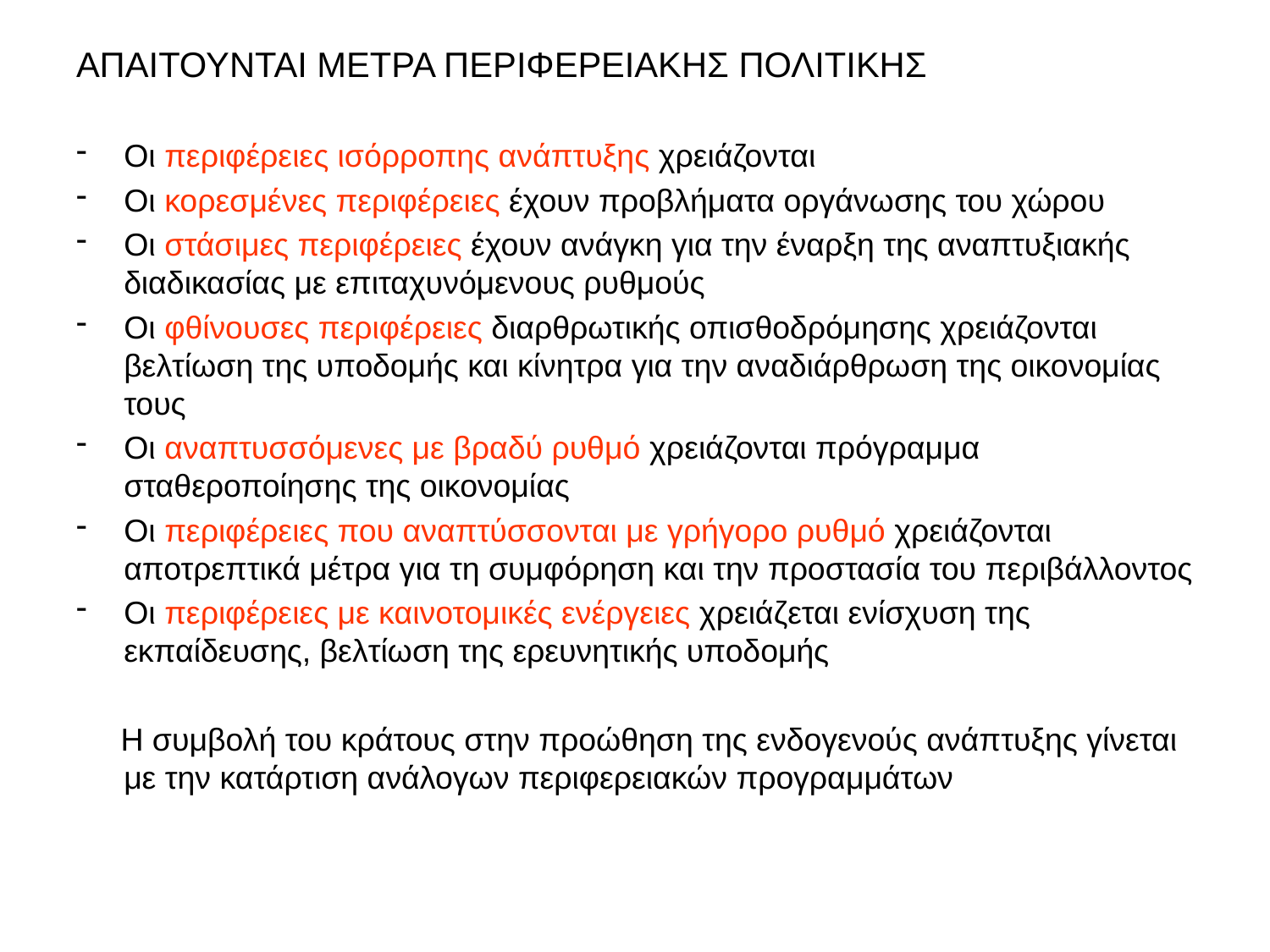

ΑΠΑΙΤΟΥΝΤΑΙ ΜΕΤΡΑ ΠΕΡΙΦΕΡΕΙΑΚΗΣ ΠΟΛΙΤΙΚΗΣ

Οι περιφέρειες ισόρροπης ανάπτυξης χρειάζονται
Οι κορεσμένες περιφέρειες έχουν προβλήματα οργάνωσης του χώρου
Οι στάσιμες περιφέρειες έχουν ανάγκη για την έναρξη της αναπτυξιακής διαδικασίας με επιταχυνόμενους ρυθμούς
Οι φθίνουσες περιφέρειες διαρθρωτικής οπισθοδρόμησης χρειάζονται βελτίωση της υποδομής και κίνητρα για την αναδιάρθρωση της οικονομίας τους
Οι αναπτυσσόμενες με βραδύ ρυθμό χρειάζονται πρόγραμμα σταθεροποίησης της οικονομίας
Οι περιφέρειες που αναπτύσσονται με γρήγορο ρυθμό χρειάζονται αποτρεπτικά μέτρα για τη συμφόρηση και την προστασία του περιβάλλοντος
Οι περιφέρειες με καινοτομικές ενέργειες χρειάζεται ενίσχυση της εκπαίδευσης, βελτίωση της ερευνητικής υποδομής

     Η συμβολή του κράτους στην προώθηση της ενδογενούς ανάπτυξης γίνεται με την κατάρτιση ανάλογων περιφερειακών προγραμμάτων